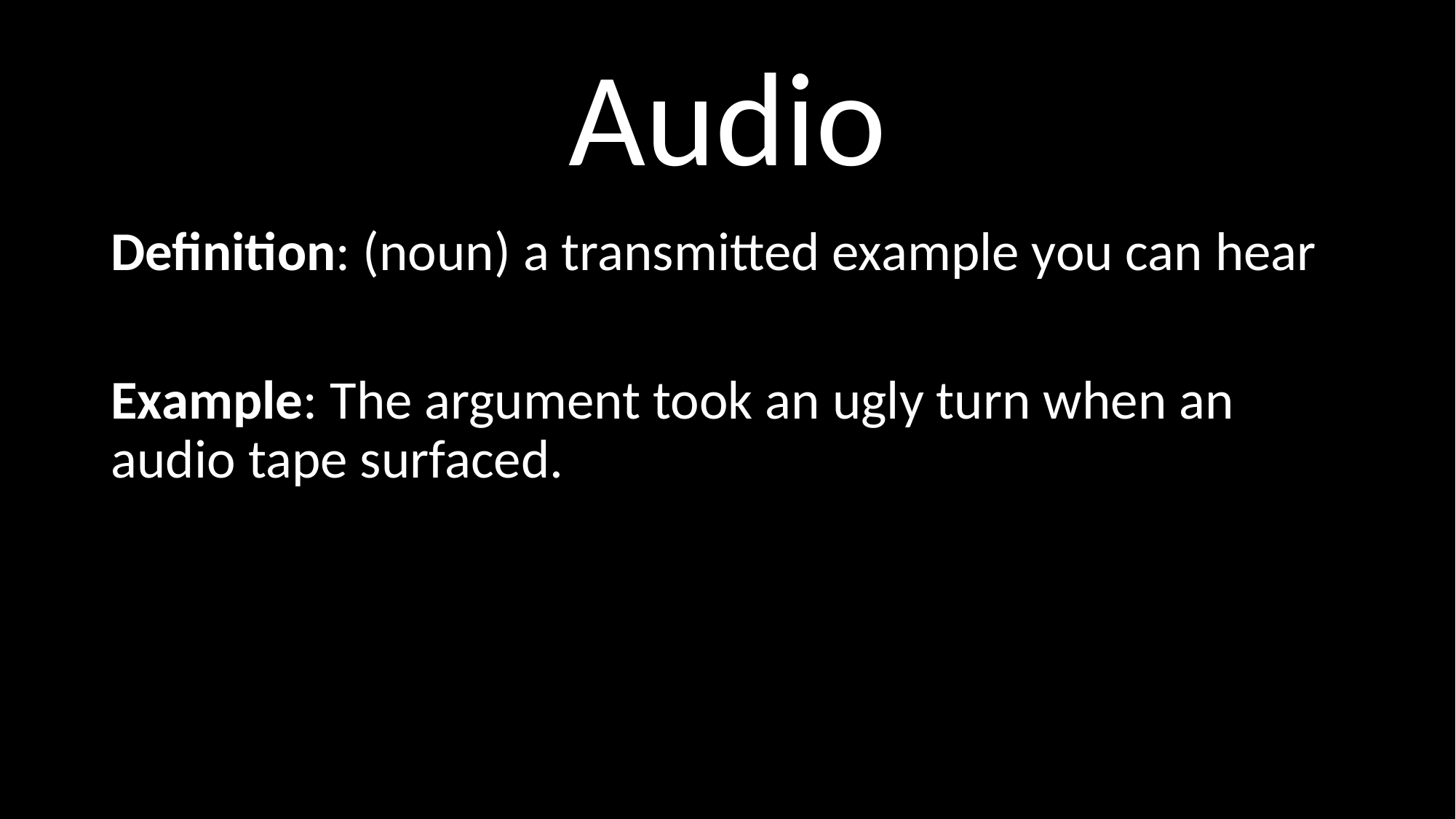

# Audio
Definition: (noun) a transmitted example you can hear

Example: The argument took an ugly turn when an audio tape surfaced.